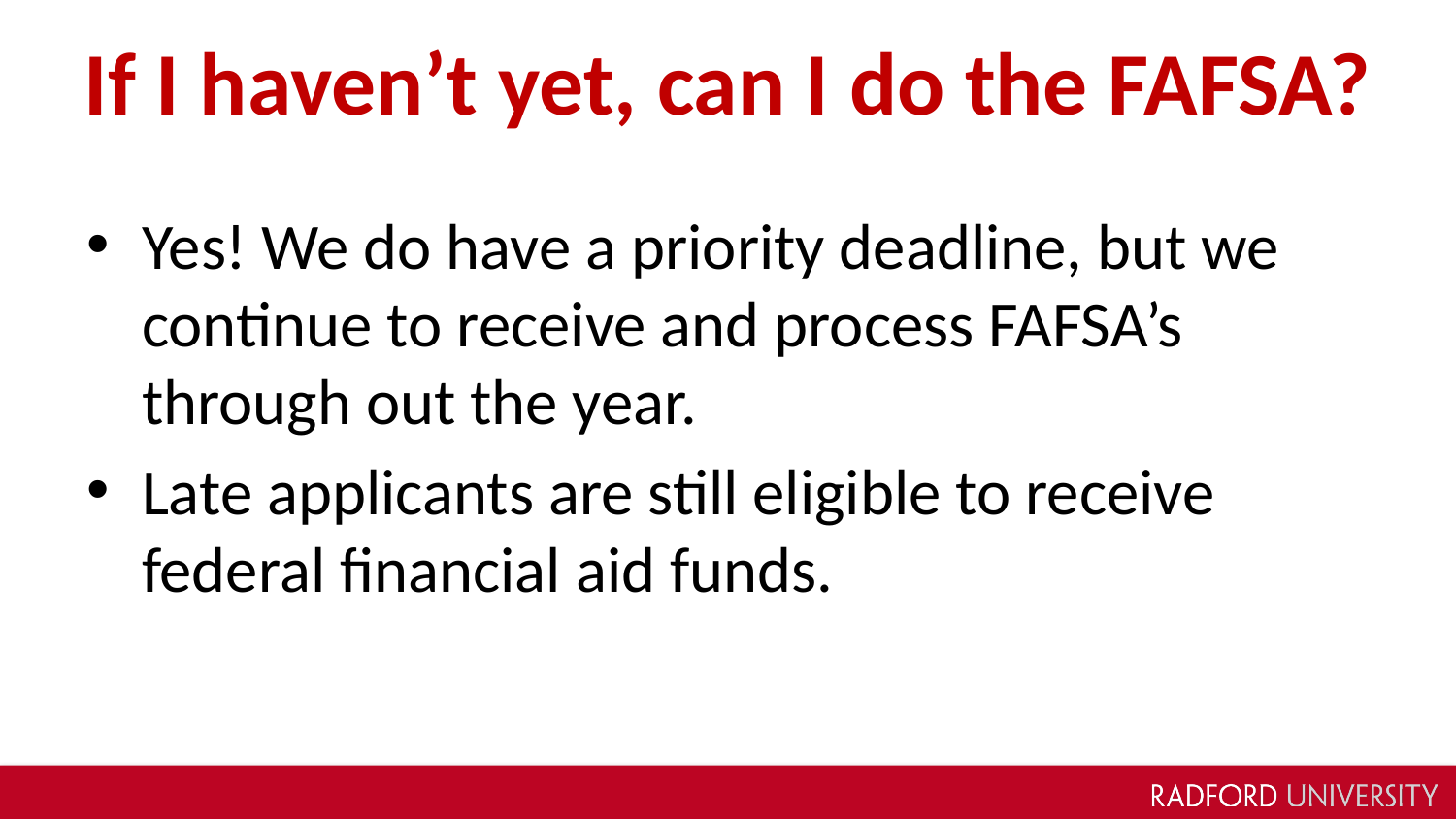

# If I haven’t yet, can I do the FAFSA?
Yes! We do have a priority deadline, but we continue to receive and process FAFSA’s through out the year.
Late applicants are still eligible to receive federal financial aid funds.